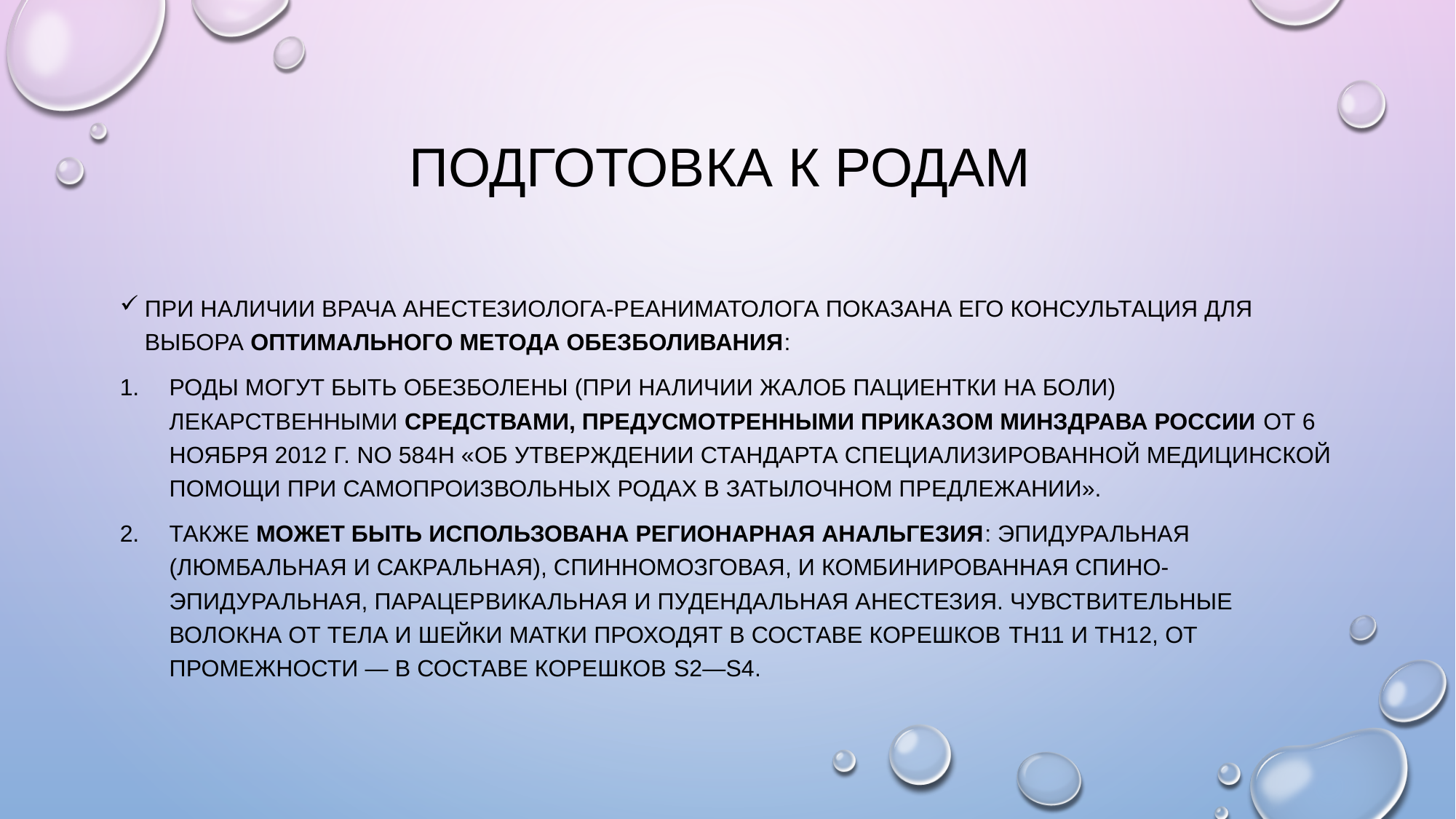

# Подготовка к родам
При наличии врача анестезиолога-реаниматолога показана его консультация для выбора оптимального метода обезболивания:
роды могут быть обезболены (при наличии жалоб пациентки на боли) лекарственными средствами, предусмотренными приказом Минздрава России от 6 ноября 2012 г. No 584н «Об утверждении стандарта специализированной медицинской помощи при самопроизвольных родах в затылочном предлежании».
также может быть использована регионарная анальгезия: эпидуральная (люмбальная и сакральная), спинномозговая, и комбинированная спино-эпидуральная, парацервикальная и пудендальная анестезия. Чувствительные волокна от тела и шейки матки проходят в составе корешков Th11 и Th12, от промежности — в составе корешков S2—S4.